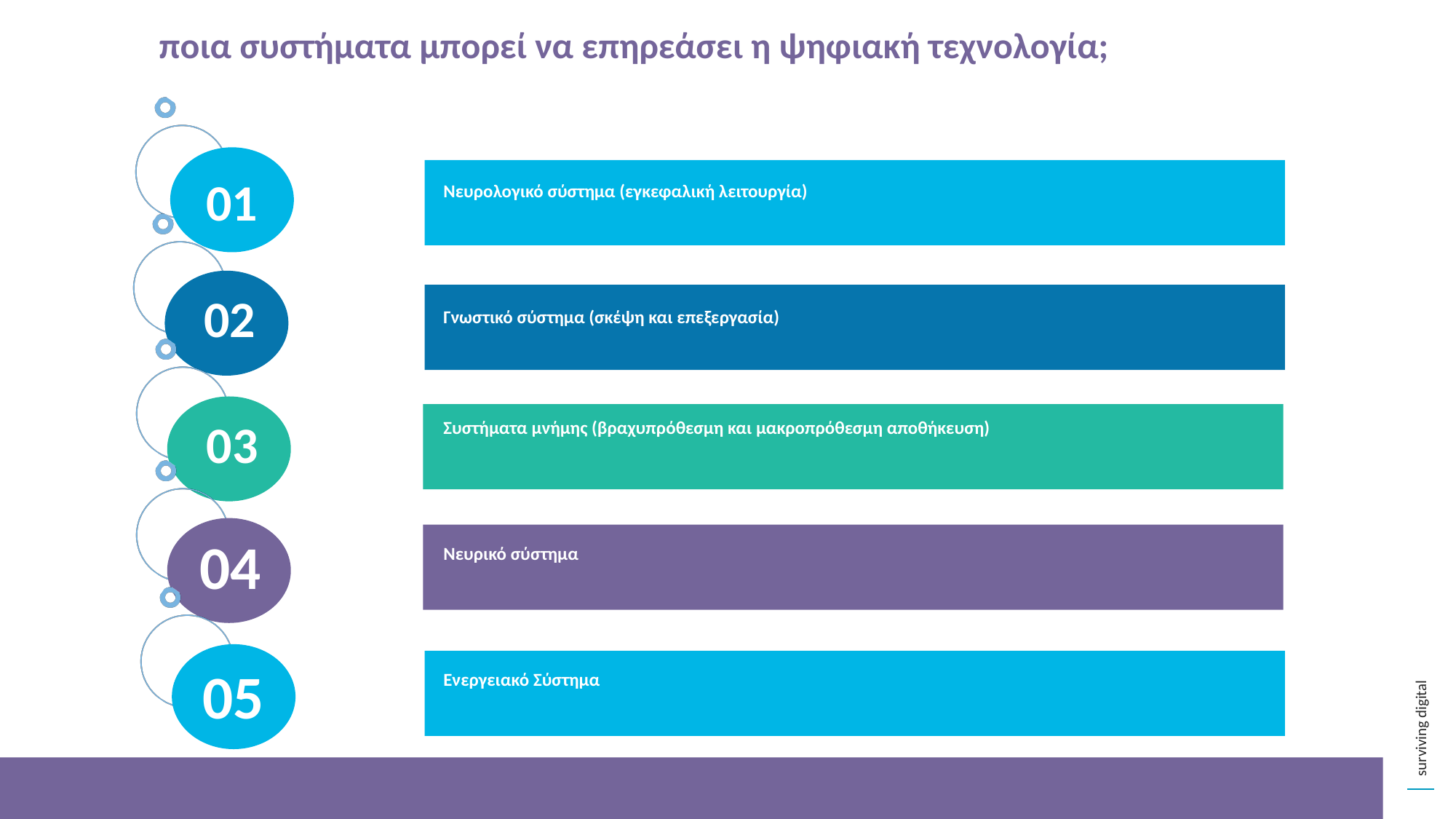

ποια συστήματα μπορεί να επηρεάσει η ψηφιακή τεχνολογία;
01
Νευρολογικό σύστημα (εγκεφαλική λειτουργία)
02
Γνωστικό σύστημα (σκέψη και επεξεργασία)
03
Συστήματα μνήμης (βραχυπρόθεσμη και μακροπρόθεσμη αποθήκευση)
04
Νευρικό σύστημα
05
Ενεργειακό Σύστημα